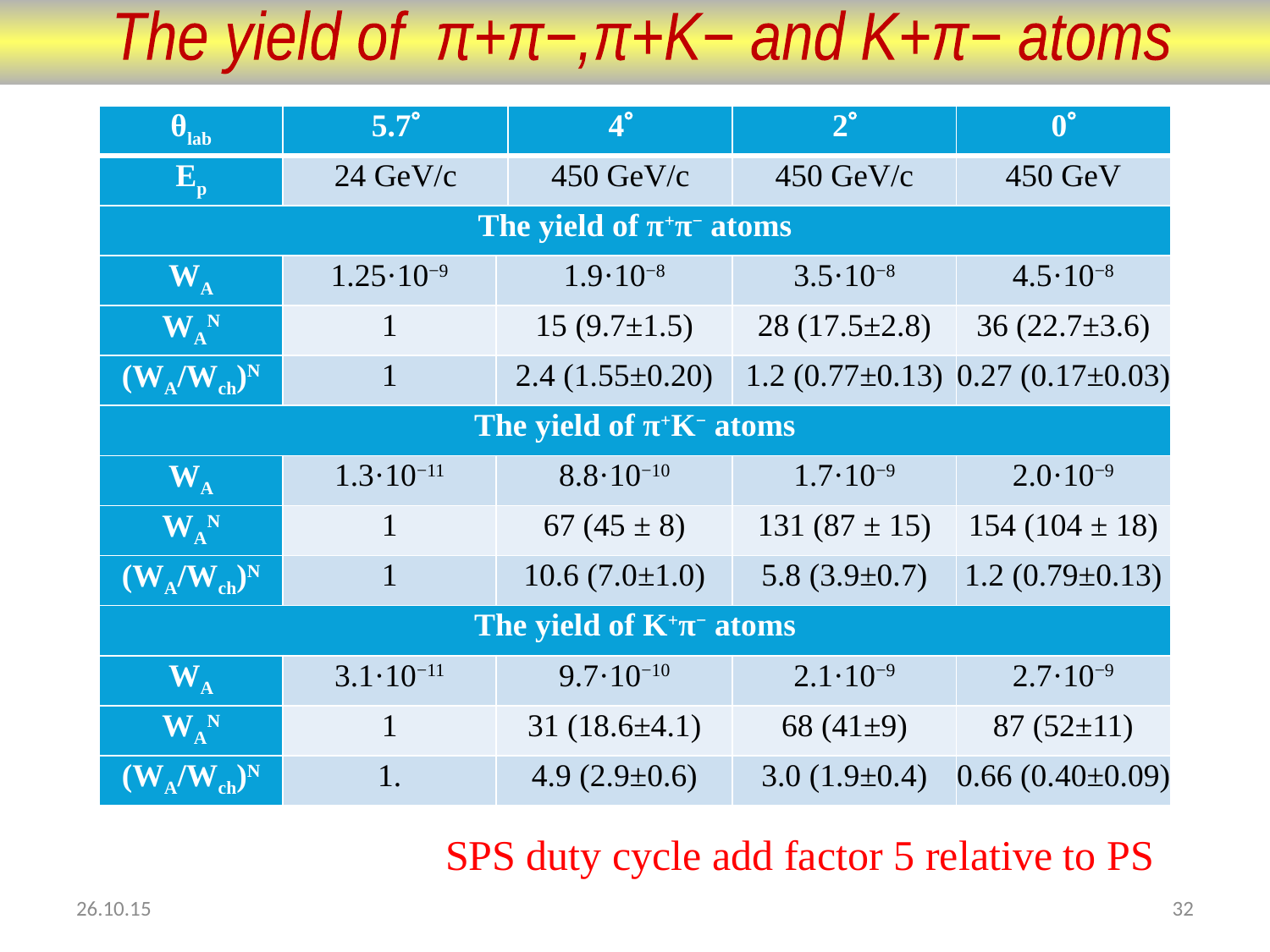

The yield of  π+π−,π+K− and K+π− atoms
| θlab | 5.7° |  | 4° | 2° | 0° |
| --- | --- | --- | --- | --- | --- |
| Ep | 24 GeV/c |  | 450 GeV/c | 450 GeV/c | 450 GeV |
| The yield of π+π− atoms |  |  |  |  |  |
| WA | 1.25·10−9 | 1.9·10−8 |  | 3.5·10−8 | 4.5·10−8 |
| WAN | 1 | 15 (9.7±1.5) |  | 28 (17.5±2.8) | 36 (22.7±3.6) |
| (WA/Wch)N | 1 | 2.4 (1.55±0.20) |  | 1.2 (0.77±0.13) | 0.27 (0.17±0.03) |
| The yield of π+K− atoms |  |  |  |  |  |
| WA | 1.3·10−11 | 8.8·10−10 |  | 1.7·10−9 | 2.0·10−9 |
| WAN | 1 | 67 (45 ± 8) |  | 131 (87 ± 15) | 154 (104 ± 18) |
| (WA/Wch)N | 1 | 10.6 (7.0±1.0) |  | 5.8 (3.9±0.7) | 1.2 (0.79±0.13) |
| The yield of K+π− atoms |  |  |  |  |  |
| WA | 3.1·10−11 | 9.7·10−10 |  | 2.1·10−9 | 2.7·10−9 |
| WAN | 1 | 31 (18.6±4.1) |  | 68 (41±9) | 87 (52±11) |
| (WA/Wch)N | 1. | 4.9 (2.9±0.6) |  | 3.0 (1.9±0.4) | 0.66 (0.40±0.09) |
SPS duty cycle add factor 5 relative to PS
26.10.15
32